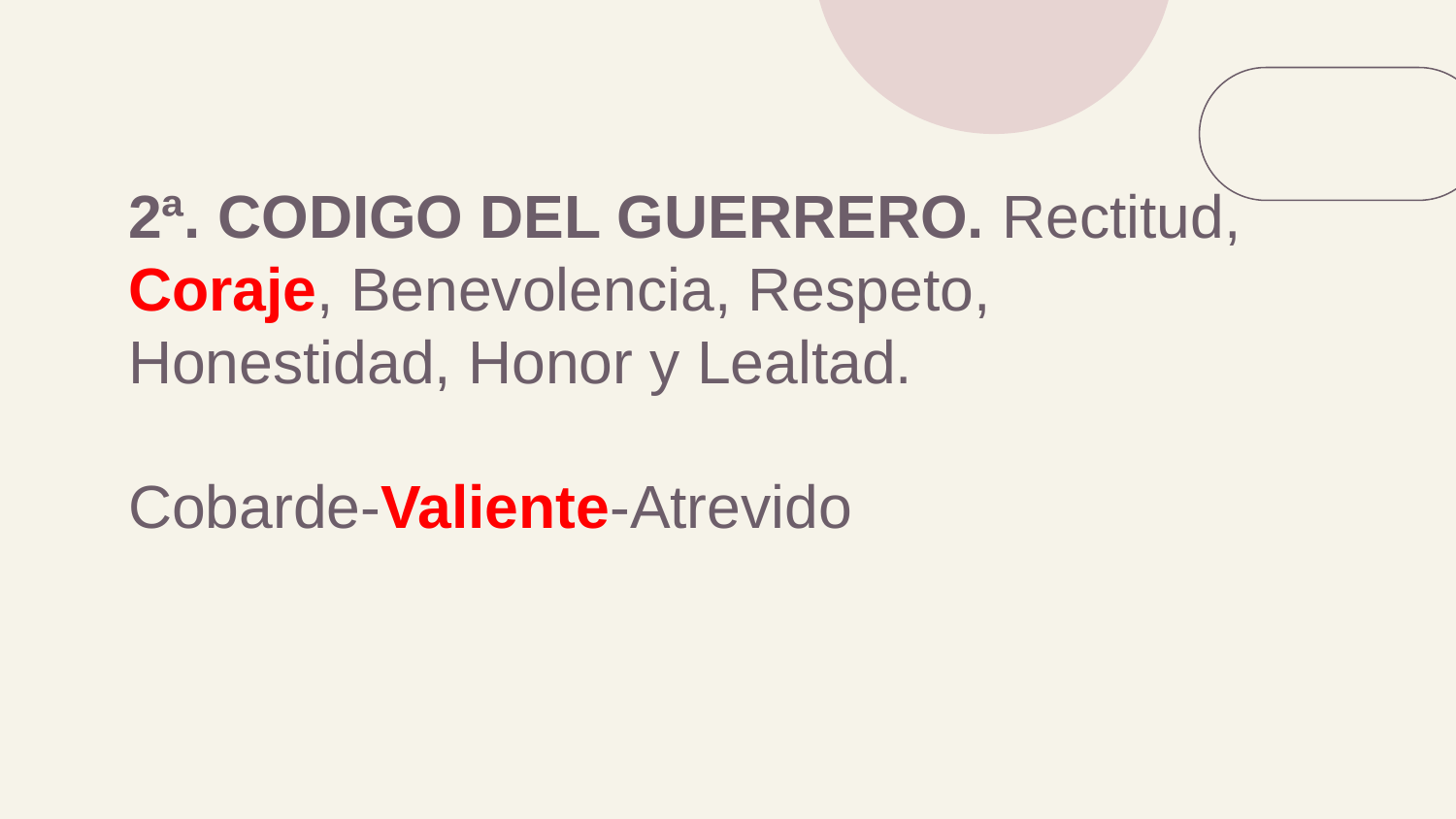

# 2ª. CODIGO DEL GUERRERO. Rectitud, Coraje, Benevolencia, Respeto, Honestidad, Honor y Lealtad. Cobarde-Valiente-Atrevido